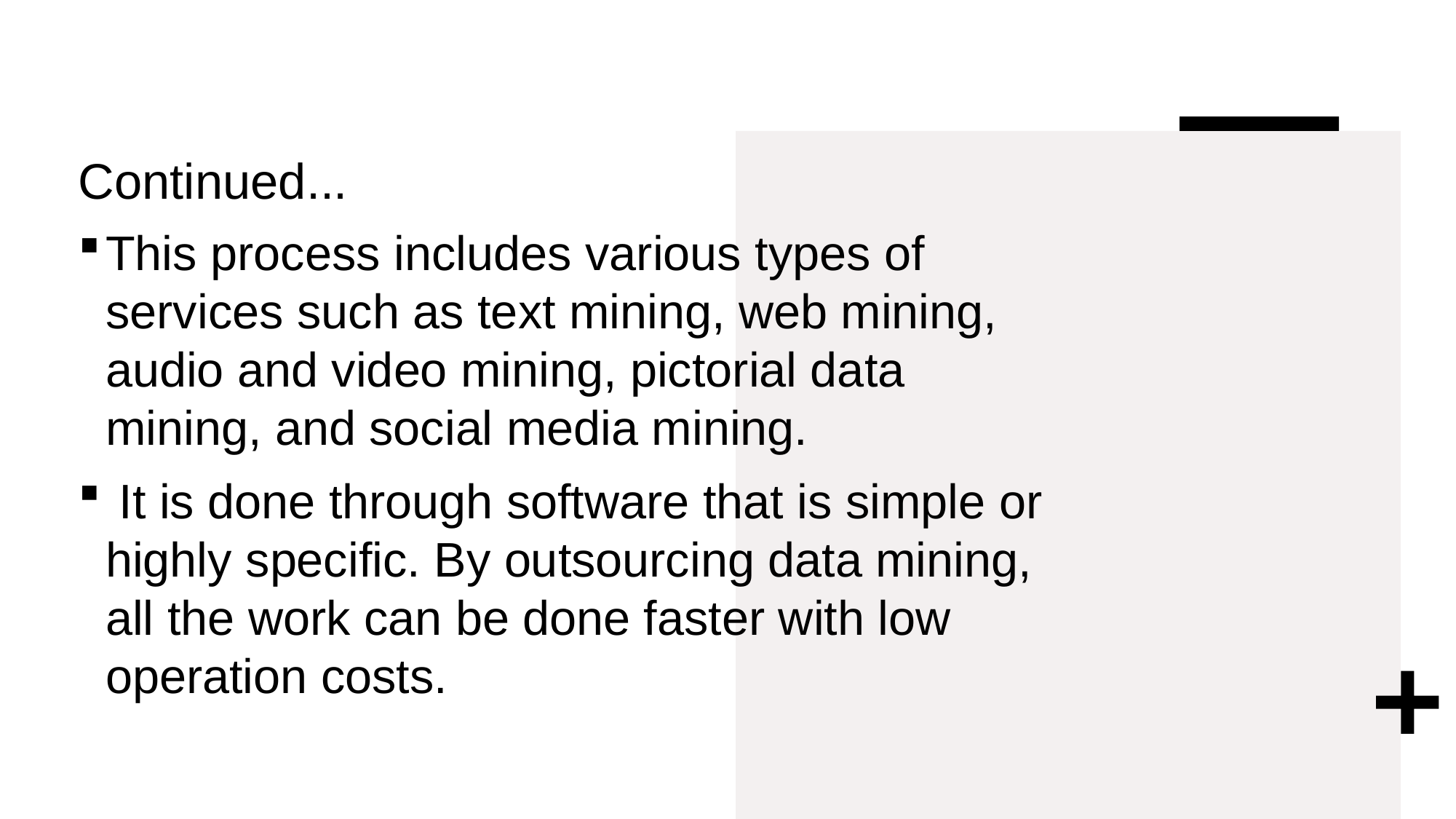

# Continued...
This process includes various types of services such as text mining, web mining, audio and video mining, pictorial data mining, and social media mining.
 It is done through software that is simple or highly specific. By outsourcing data mining, all the work can be done faster with low operation costs.